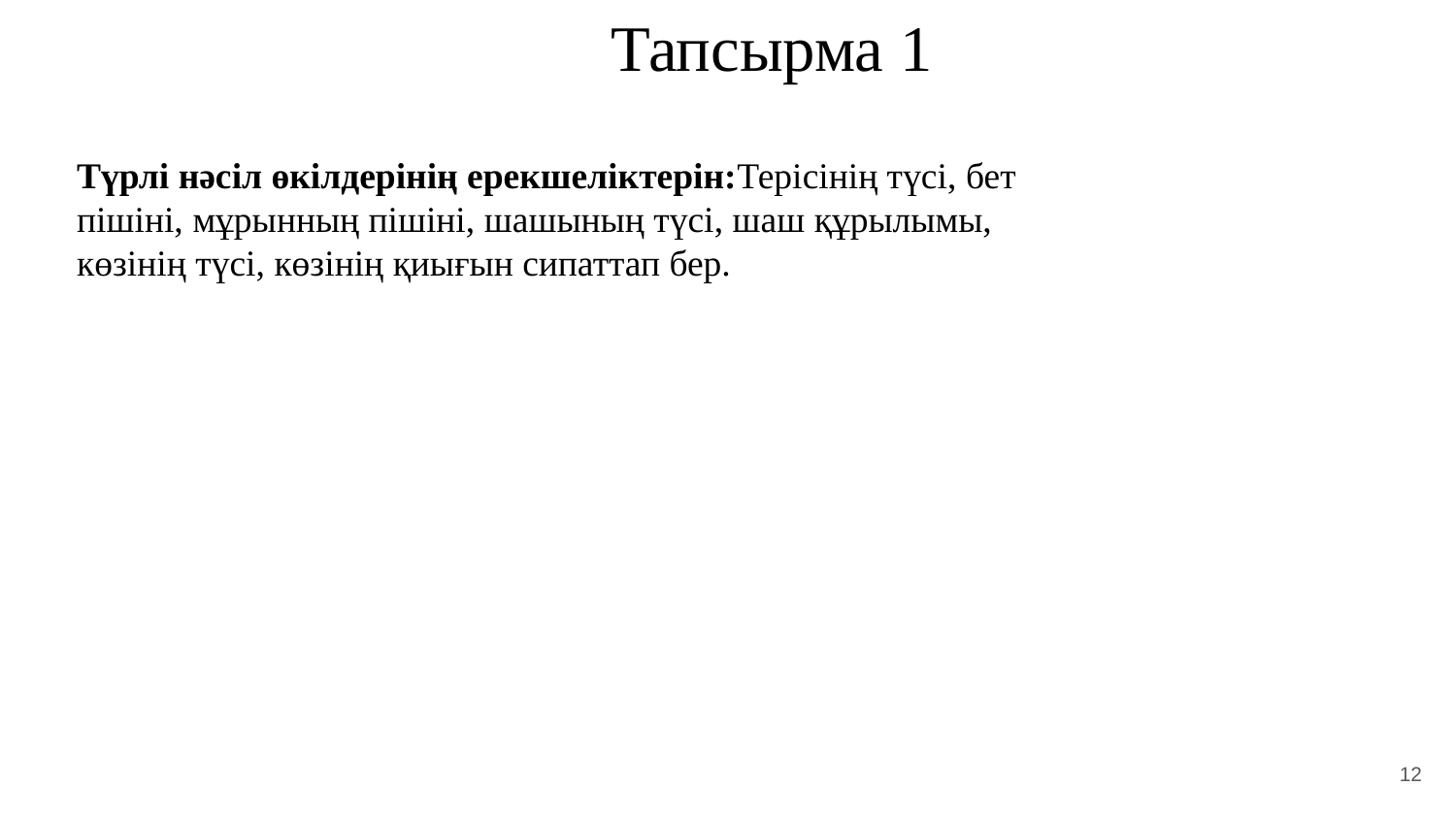

Тапсырма 1

Түрлі нәсіл өкілдерінің ерекшеліктерін:Терісінің түсі, бет пішіні, мұрынның пішіні, шашының түсі, шаш құрылымы, көзінің түсі, көзінің қиығын сипаттап бер.